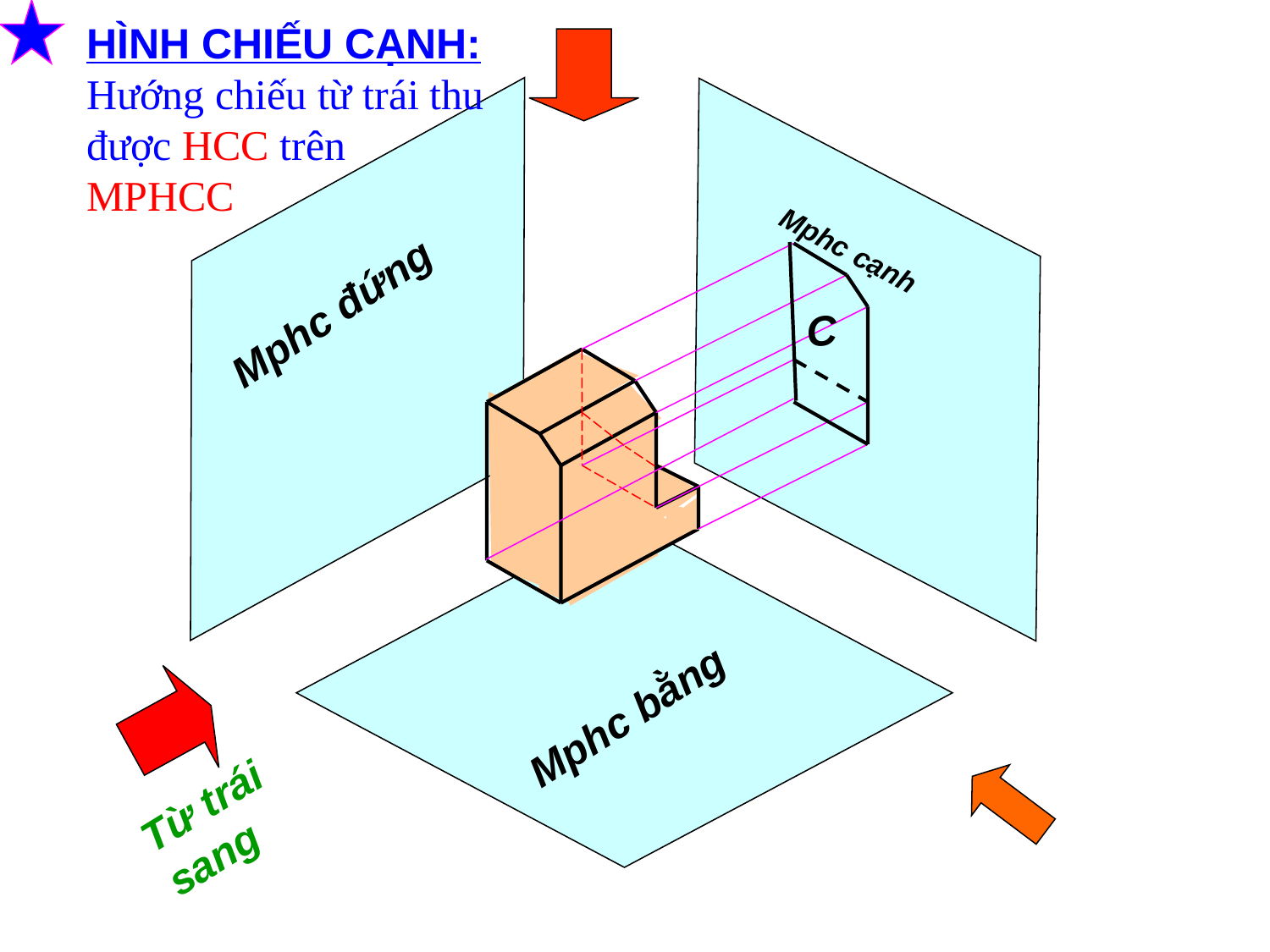

HÌNH CHIẾU CẠNH: Hướng chiếu từ trái thu được HCC trên MPHCC

Mphc cạnh
Mphc đứng

C

Mphc bằng

Từ trái sang